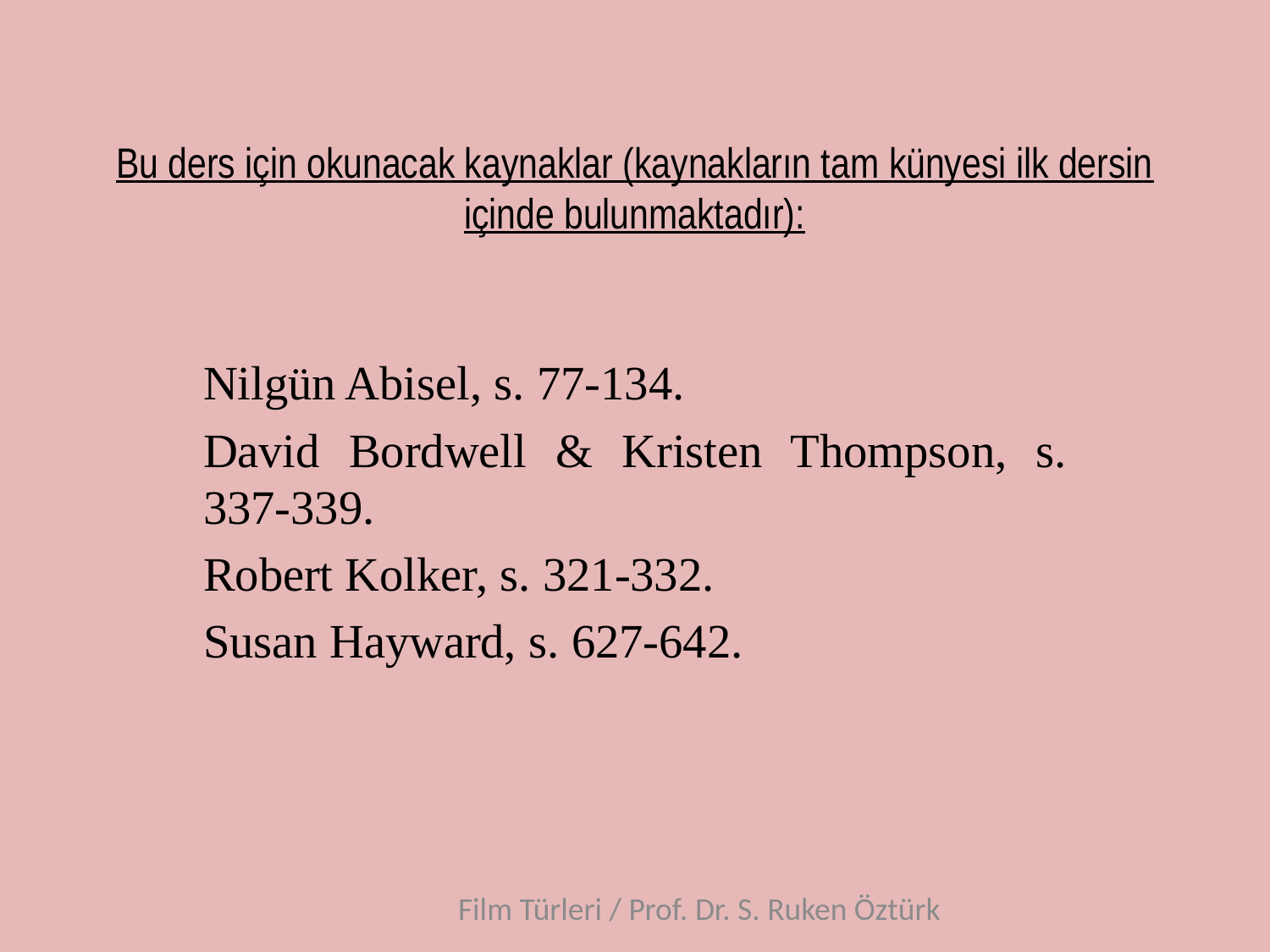

# Bu ders için okunacak kaynaklar (kaynakların tam künyesi ilk dersin içinde bulunmaktadır):
Nilgün Abisel, s. 77-134.
David Bordwell & Kristen Thompson, s. 337-339.
Robert Kolker, s. 321-332.
Susan Hayward, s. 627-642.

Film Türleri / Prof. Dr. S. Ruken Öztürk